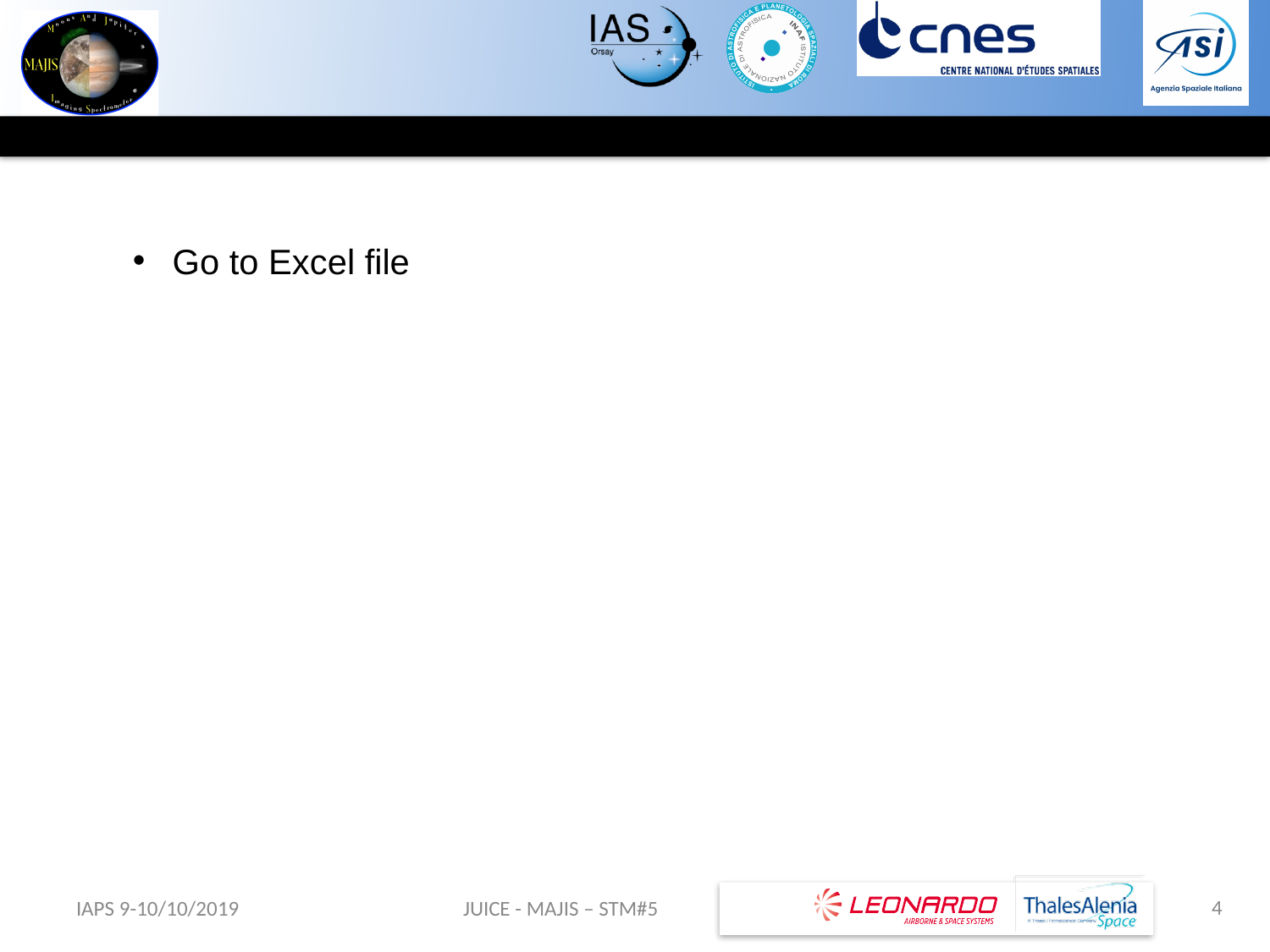

Go to Excel file
4
IAPS 9-10/10/2019
JUICE - MAJIS – STM#5